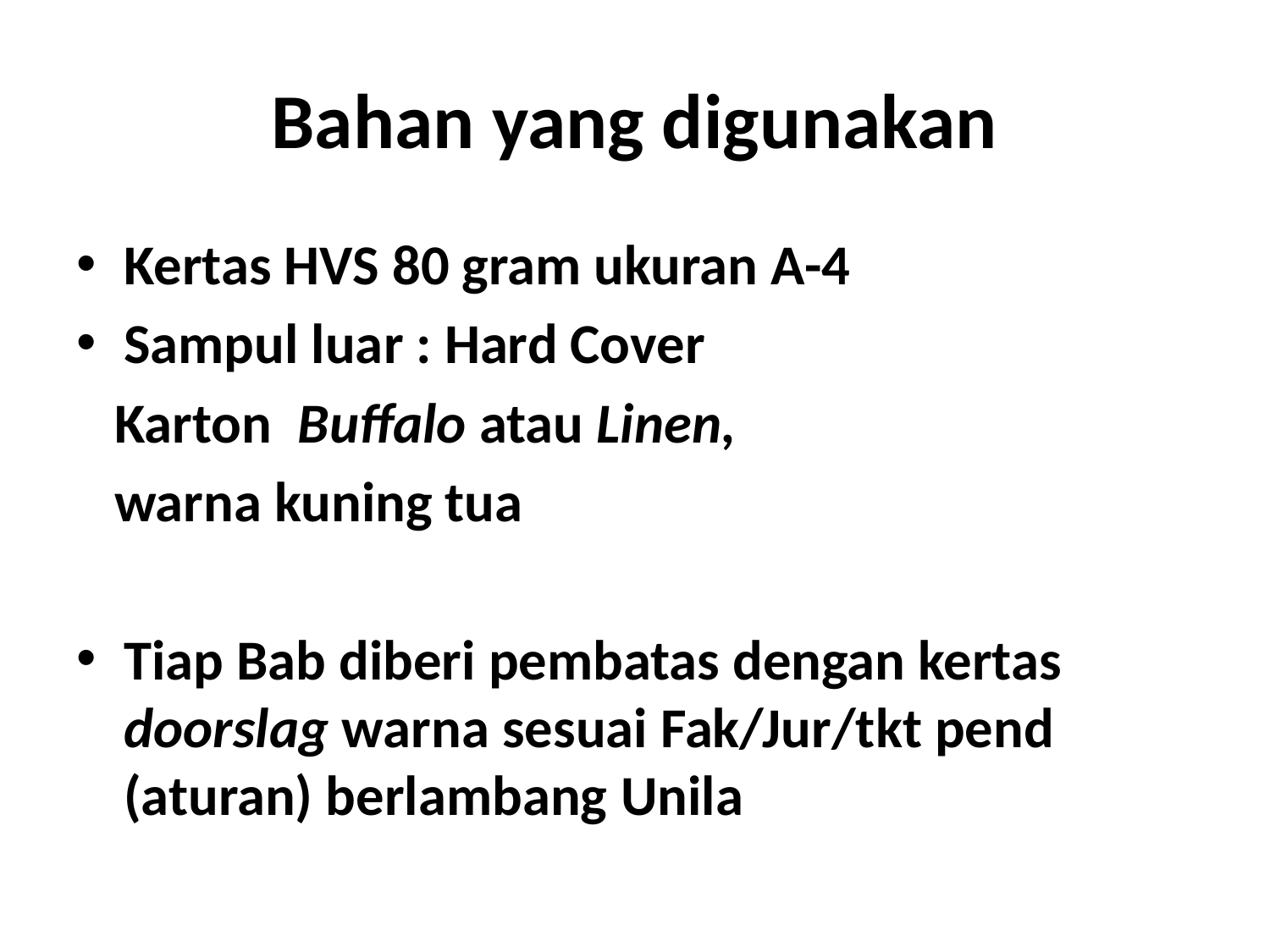

# Bahan yang digunakan
Kertas HVS 80 gram ukuran A-4
Sampul luar : Hard Cover
   Karton  Buffalo atau Linen,
   warna kuning tua

Tiap Bab diberi pembatas dengan kertas doorslag warna sesuai Fak/Jur/tkt pend (aturan) berlambang Unila